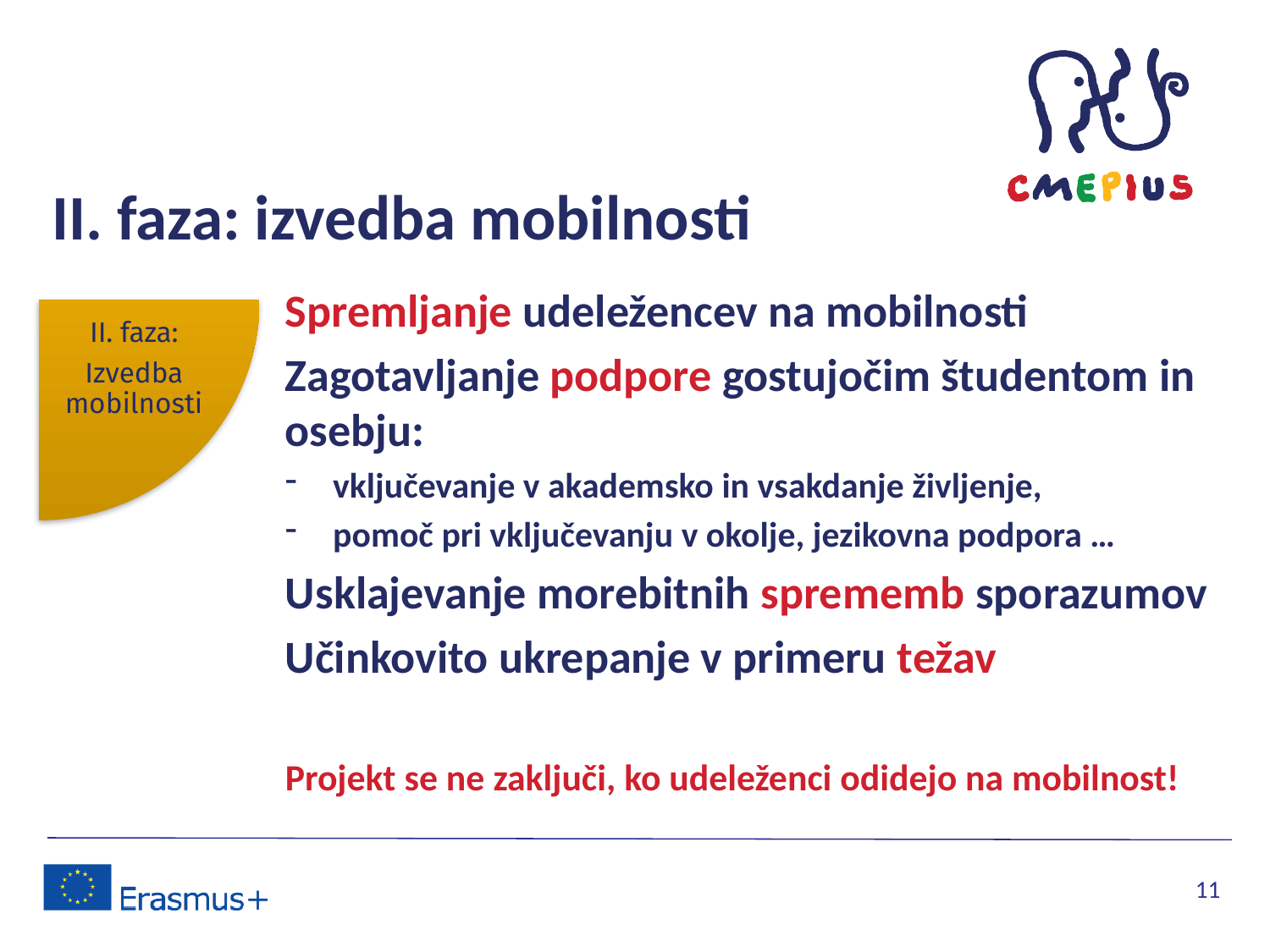

II. faza:
Izvedba mobilnosti
# II. faza: izvedba mobilnosti
Spremljanje udeležencev na mobilnosti
Zagotavljanje podpore gostujočim študentom in osebju:
vključevanje v akademsko in vsakdanje življenje,
pomoč pri vključevanju v okolje, jezikovna podpora …
Usklajevanje morebitnih sprememb sporazumov
Učinkovito ukrepanje v primeru težav

Projekt se ne zaključi, ko udeleženci odidejo na mobilnost!

11